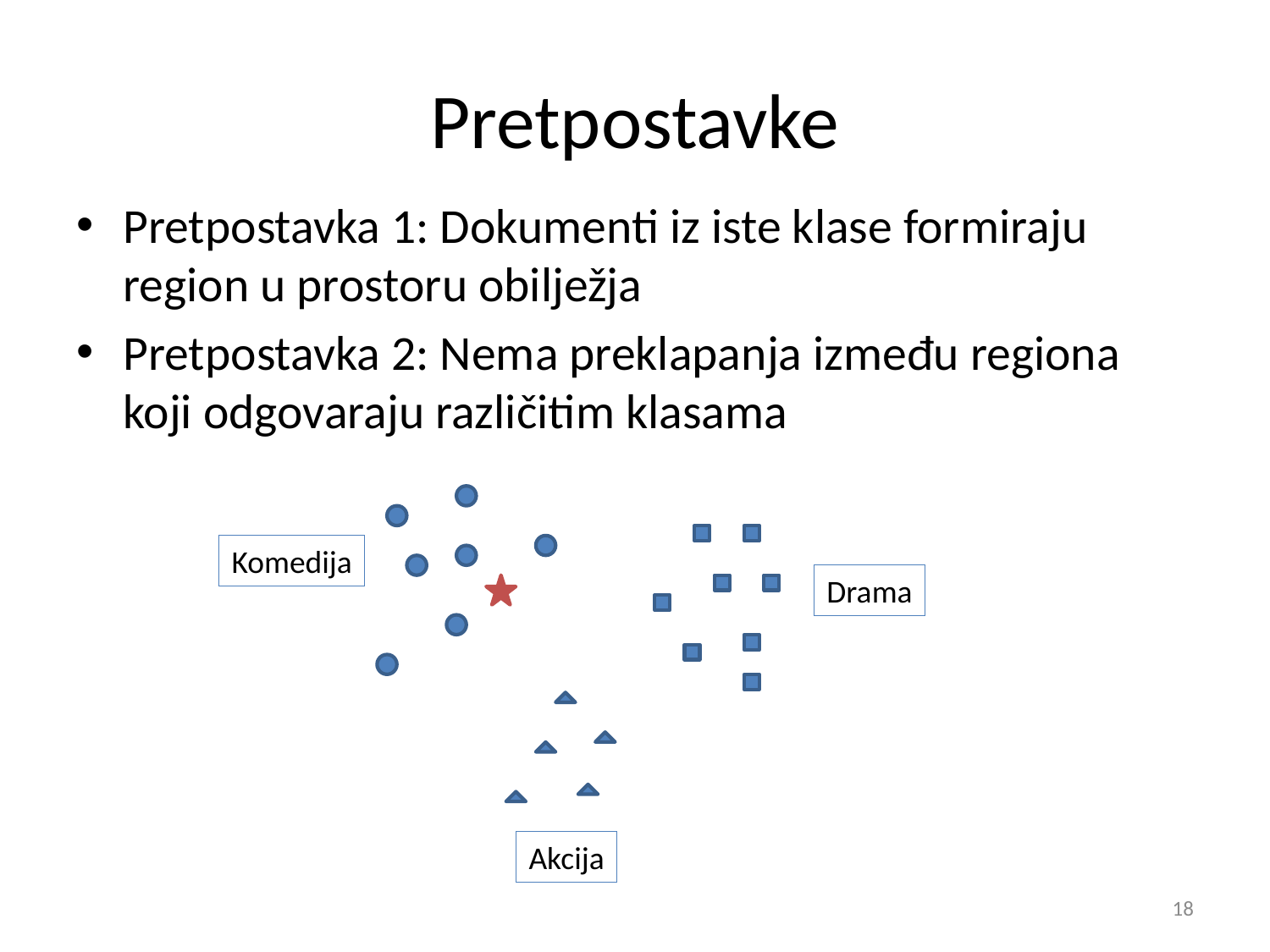

# Pretpostavke
Pretpostavka 1: Dokumenti iz iste klase formiraju region u prostoru obilježja
Pretpostavka 2: Nema preklapanja između regiona koji odgovaraju različitim klasama

Komedija

Drama

Akcija
18